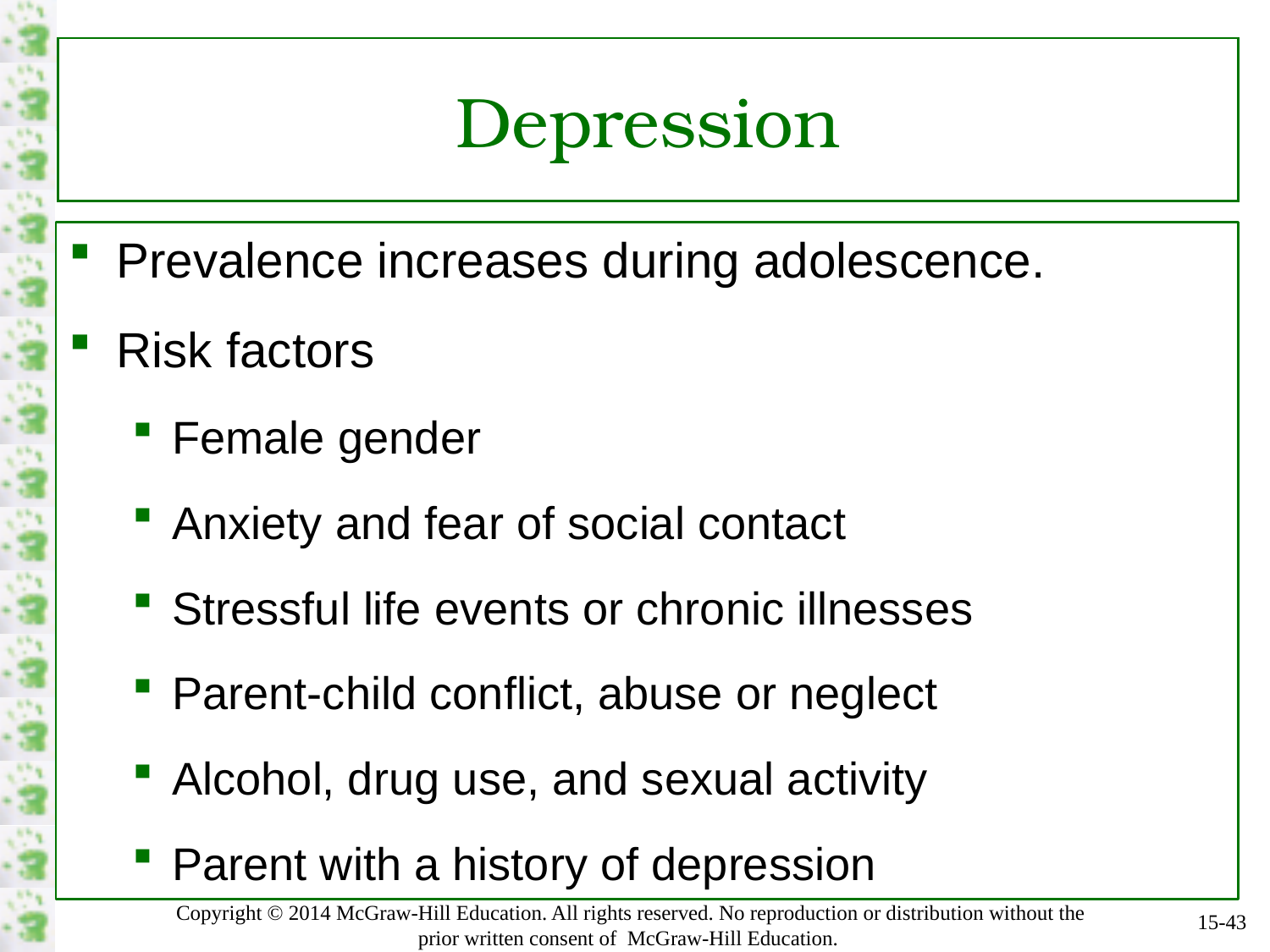

# Depression
Prevalence increases during adolescence.
Risk factors
Female gender
Anxiety and fear of social contact
Stressful life events or chronic illnesses
Parent-child conflict, abuse or neglect
Alcohol, drug use, and sexual activity
Parent with a history of depression

15-43